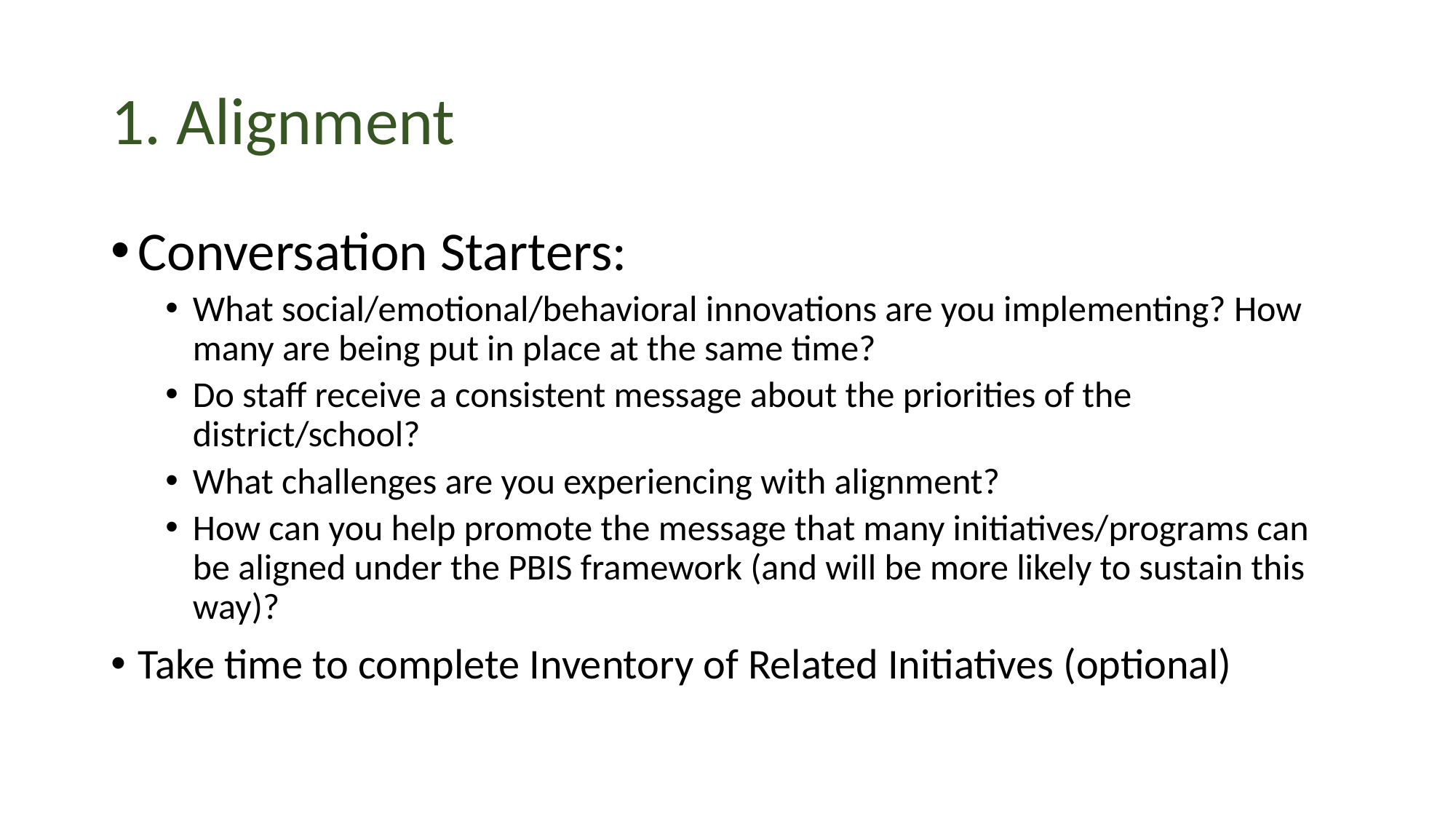

# 1. Alignment
Conversation Starters:
What social/emotional/behavioral innovations are you implementing? How many are being put in place at the same time?
Do staff receive a consistent message about the priorities of the district/school?
What challenges are you experiencing with alignment?
How can you help promote the message that many initiatives/programs can be aligned under the PBIS framework (and will be more likely to sustain this way)?
Take time to complete Inventory of Related Initiatives (optional)